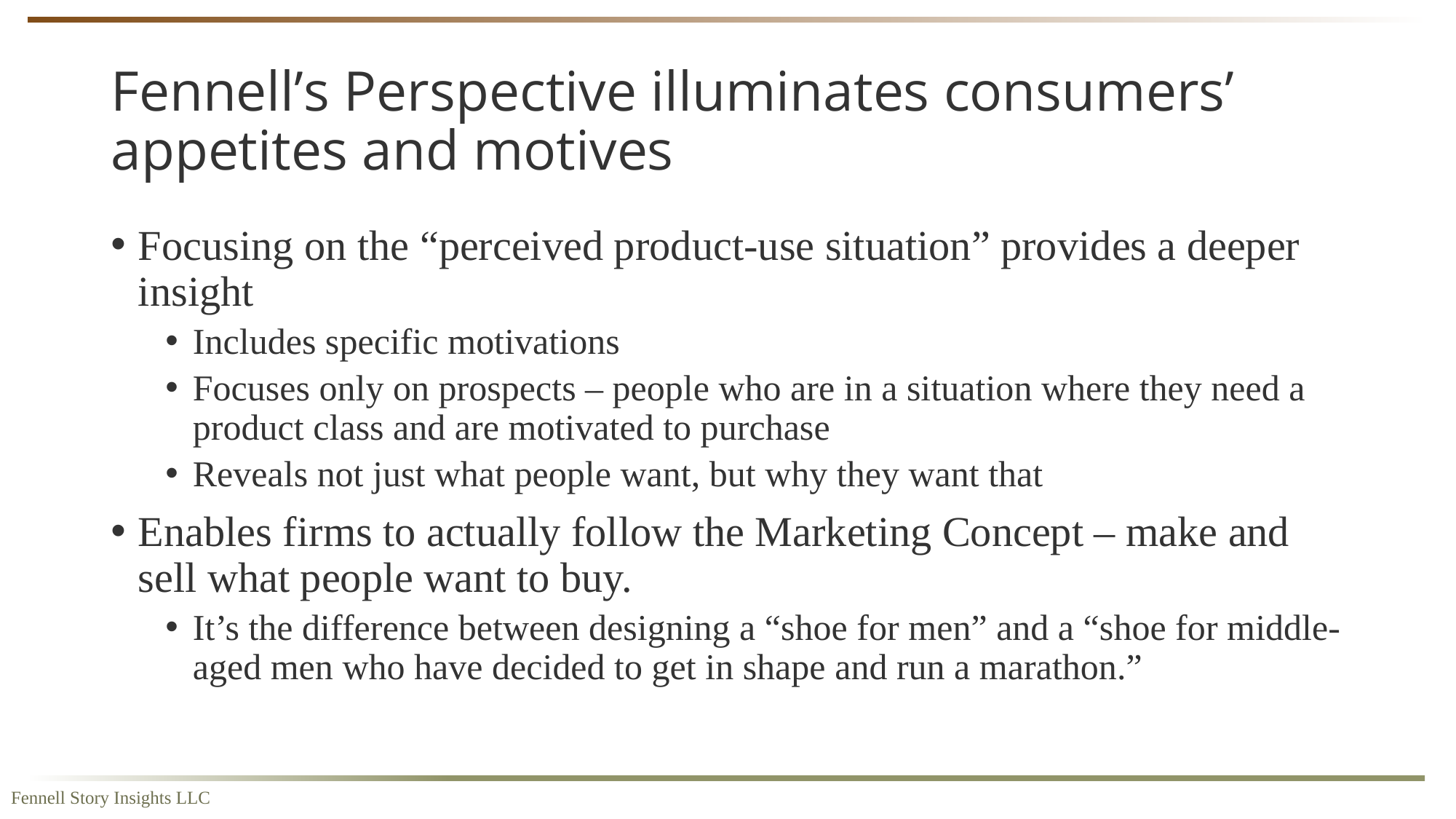

# Fennell’s Perspective illuminates consumers’ appetites and motives
Focusing on the “perceived product-use situation” provides a deeper insight
Includes specific motivations
Focuses only on prospects – people who are in a situation where they need a product class and are motivated to purchase
Reveals not just what people want, but why they want that
Enables firms to actually follow the Marketing Concept – make and sell what people want to buy.
It’s the difference between designing a “shoe for men” and a “shoe for middle-aged men who have decided to get in shape and run a marathon.”